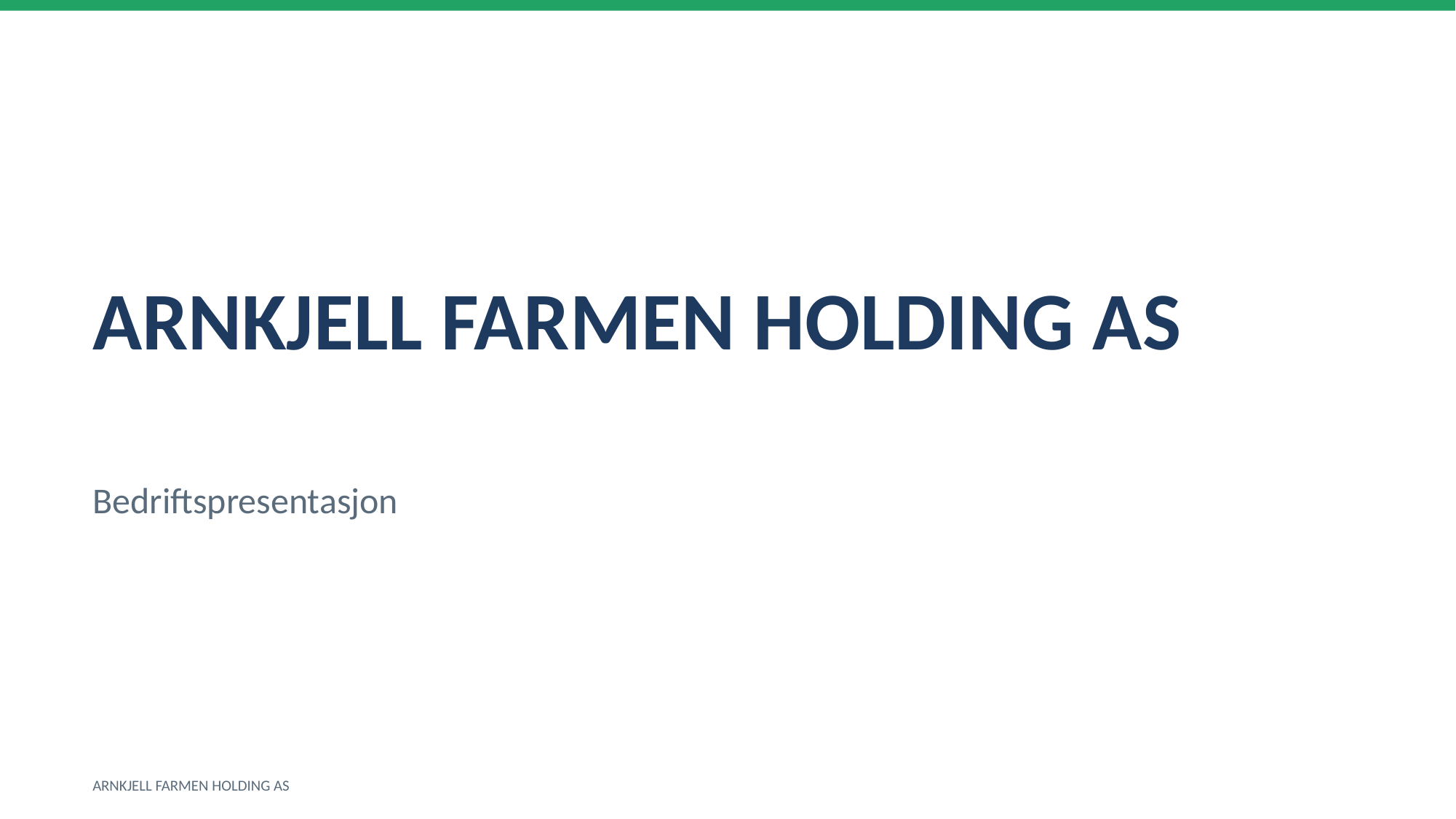

ARNKJELL FARMEN HOLDING AS
Bedriftspresentasjon
ARNKJELL FARMEN HOLDING AS